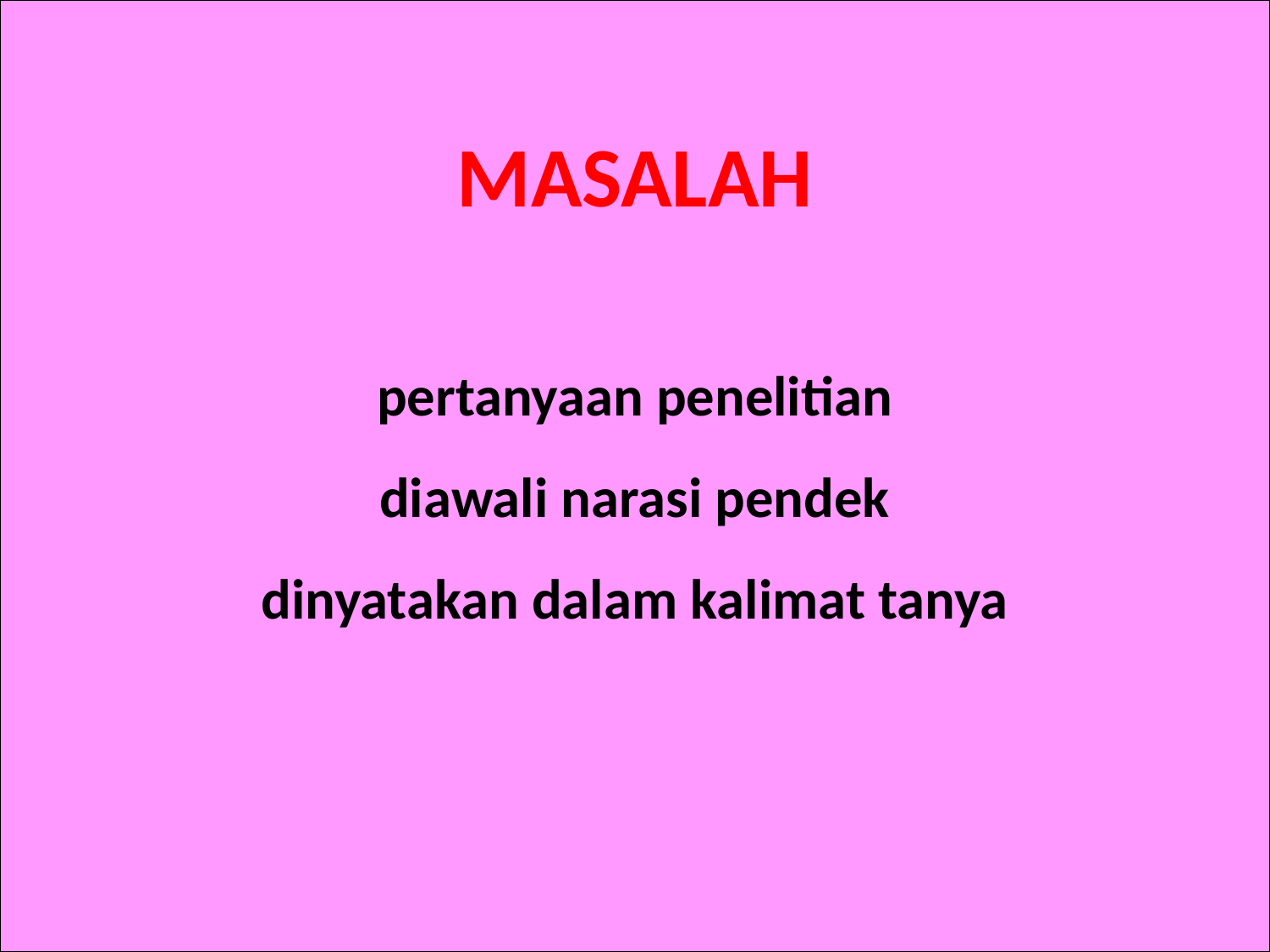

MASALAH

pertanyaan penelitian
diawali narasi pendek
dinyatakan dalam kalimat tanya